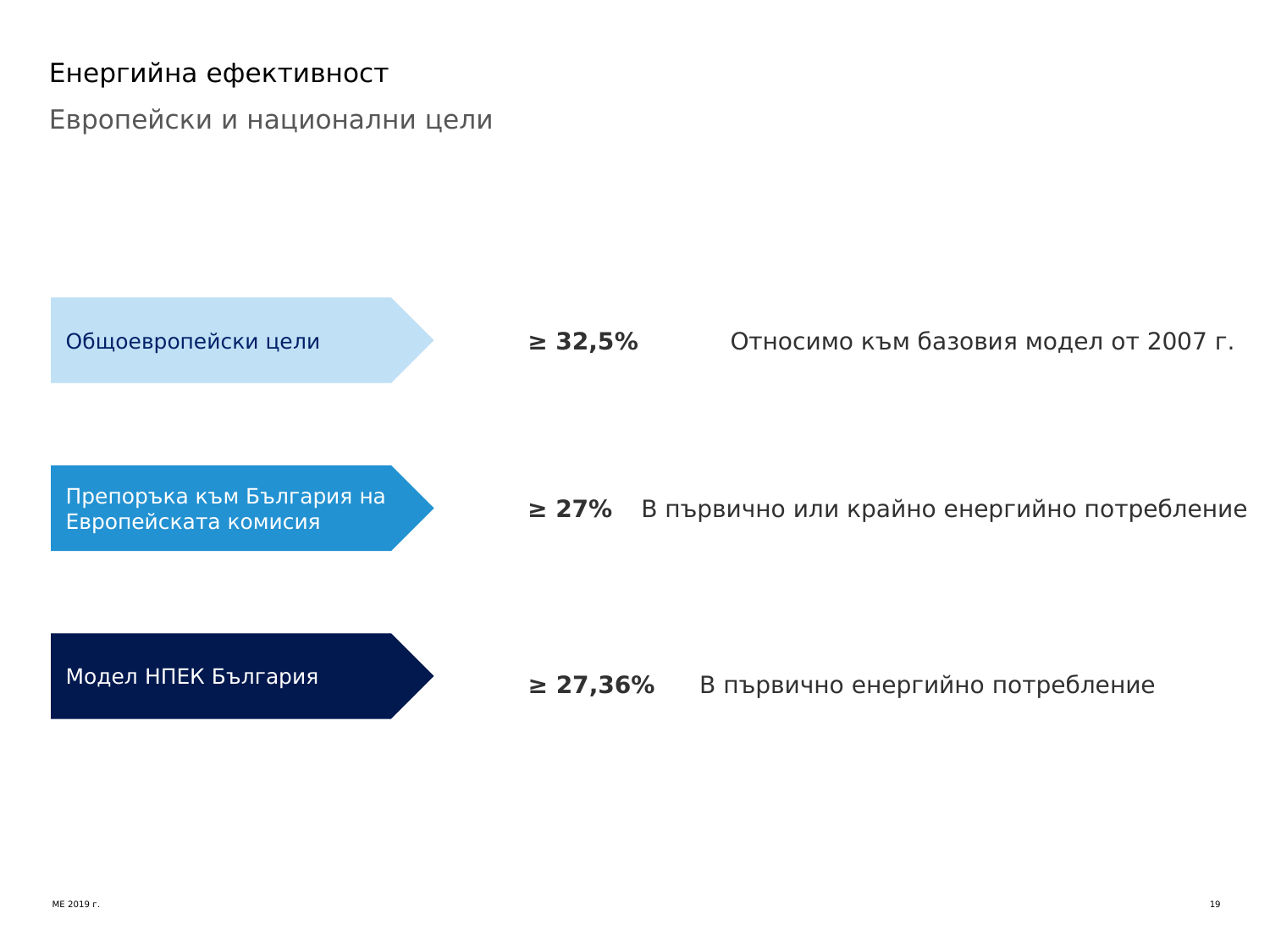

# Енергийна ефективност
Европейски и национални цели
Общоевропейски цели
≥ 32,5%
Относимо към базовия модел от 2007 г.
Препоръка към България на Европейската комисия
≥ 27%
В първично или крайно енергийно потребление
Модел НПЕК България
≥ 27,36%
В първично енергийно потребление